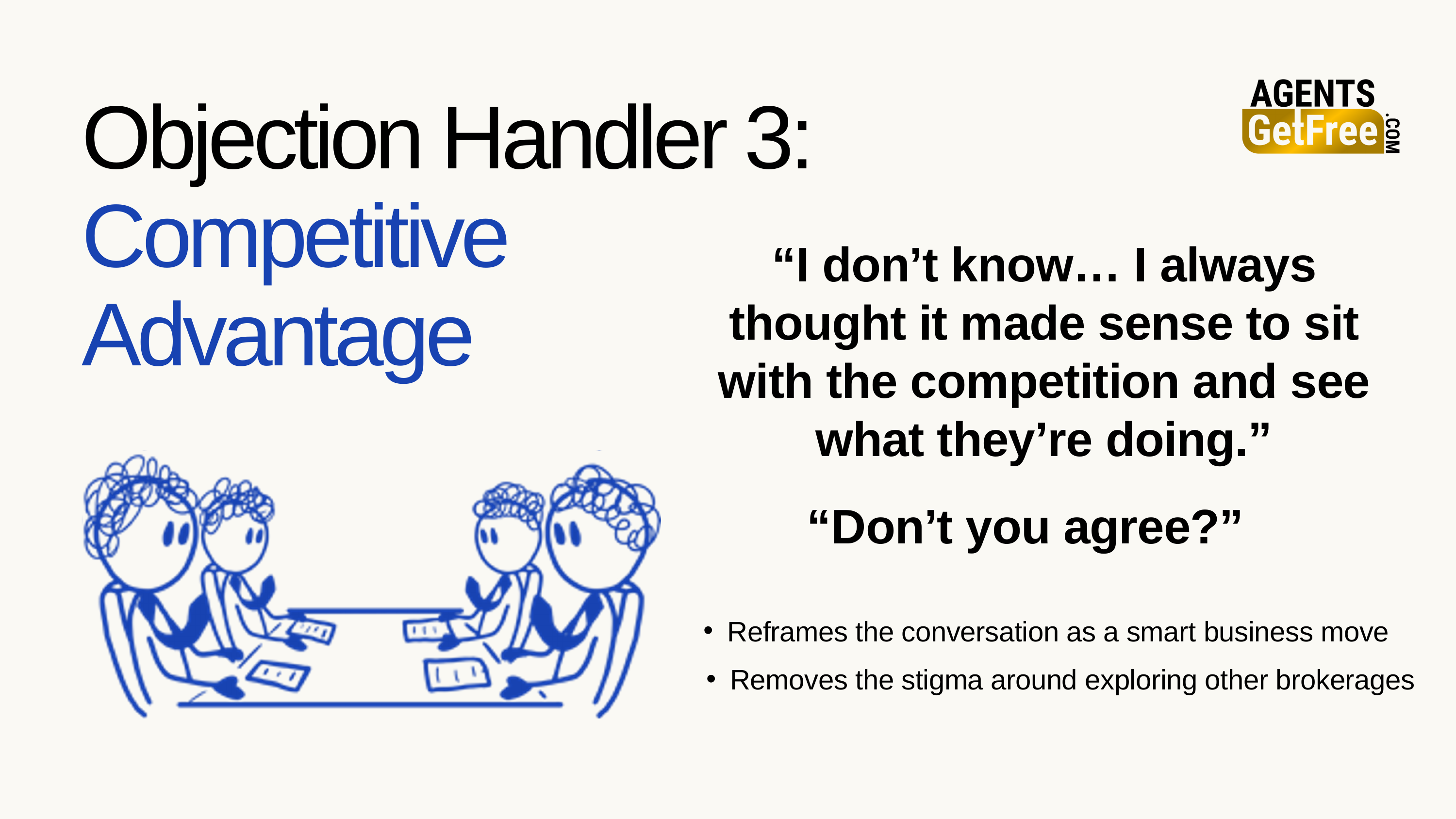

Objection Handler 3: Competitive Advantage
“I don’t know… I always thought it made sense to sit with the competition and see what they’re doing.”

“Don’t you agree?”
Reframes the conversation as a smart business move
Removes the stigma around exploring other brokerages